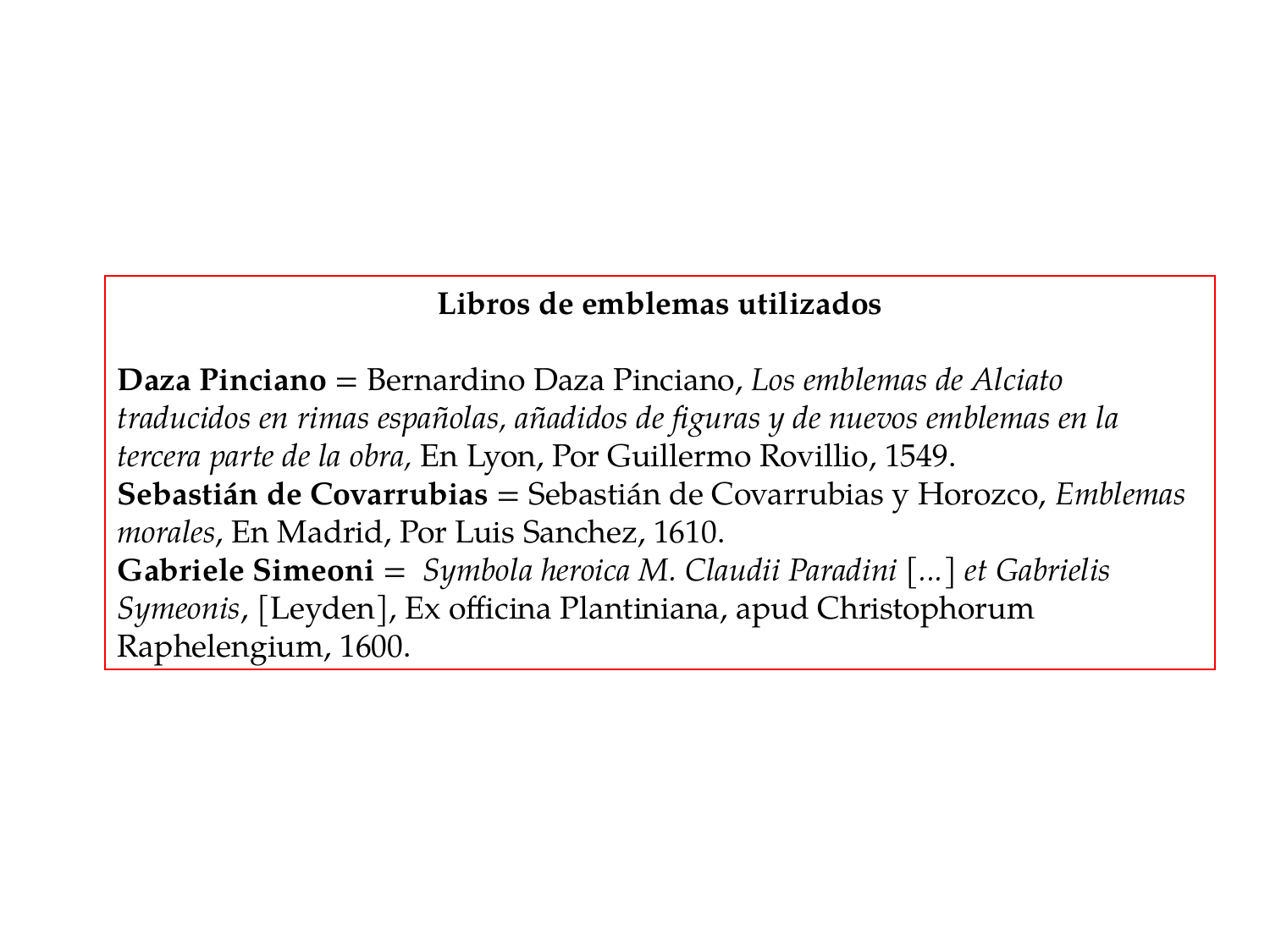

Libros de emblemas utilizados

Daza Pinciano = Bernardino Daza Pinciano, Los emblemas de Alciato traducidos en rimas españolas, añadidos de figuras y de nuevos emblemas en la tercera parte de la obra, En Lyon, Por Guillermo Rovillio, 1549.
Sebastián de Covarrubias = Sebastián de Covarrubias y Horozco, Emblemas morales, En Madrid, Por Luis Sanchez, 1610.
Gabriele Simeoni =  Symbola heroica M. Claudii Paradini [...] et Gabrielis Symeonis, [Leyden], Ex officina Plantiniana, apud Christophorum Raphelengium, 1600.